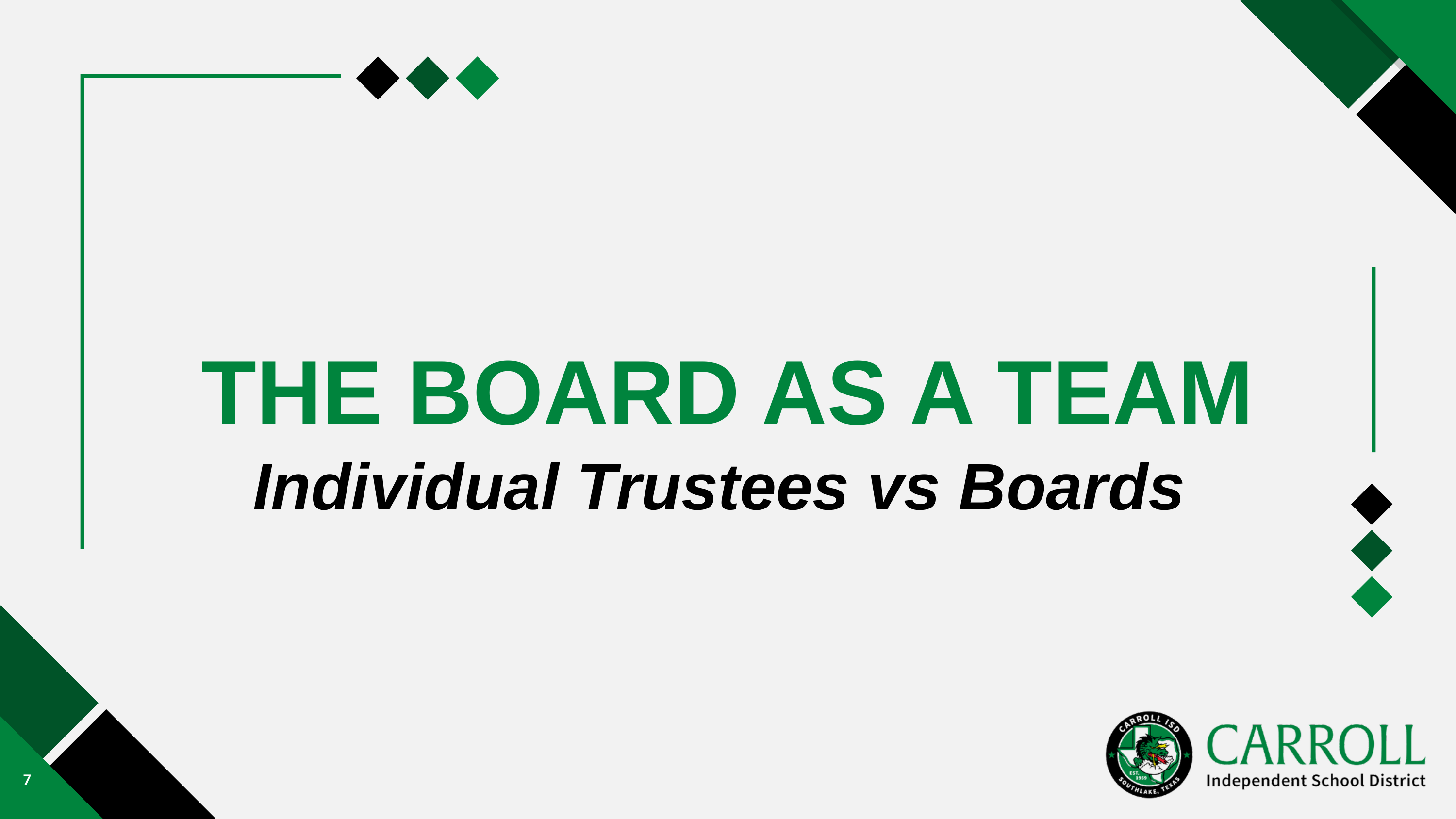

THE BOARD AS A TEAM

Individual Trustees vs Boards

7